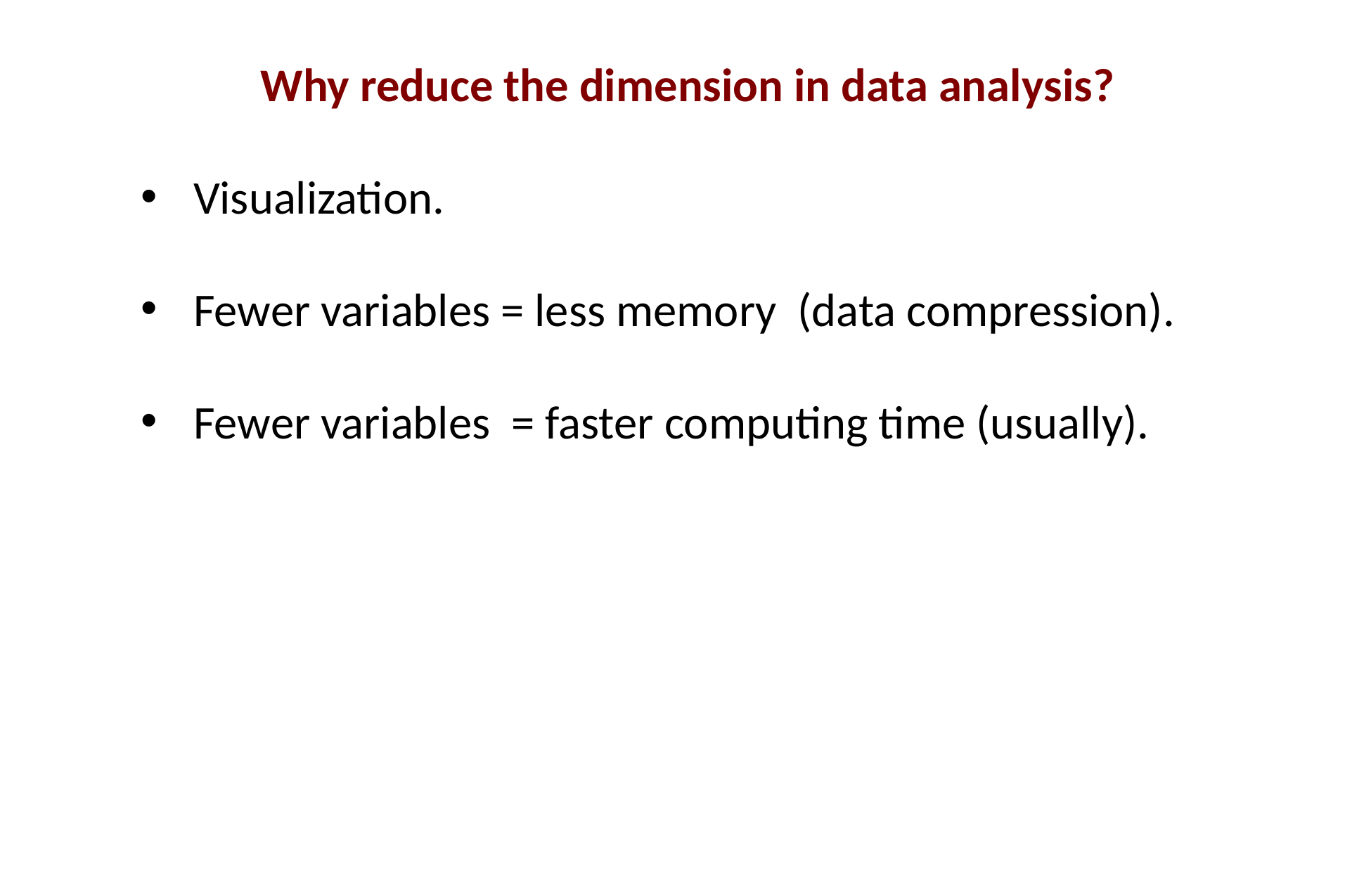

Why reduce the dimension in data analysis?

Visualization.

Fewer variables = less memory  (data compression).

Fewer variables  = faster computing time (usually).